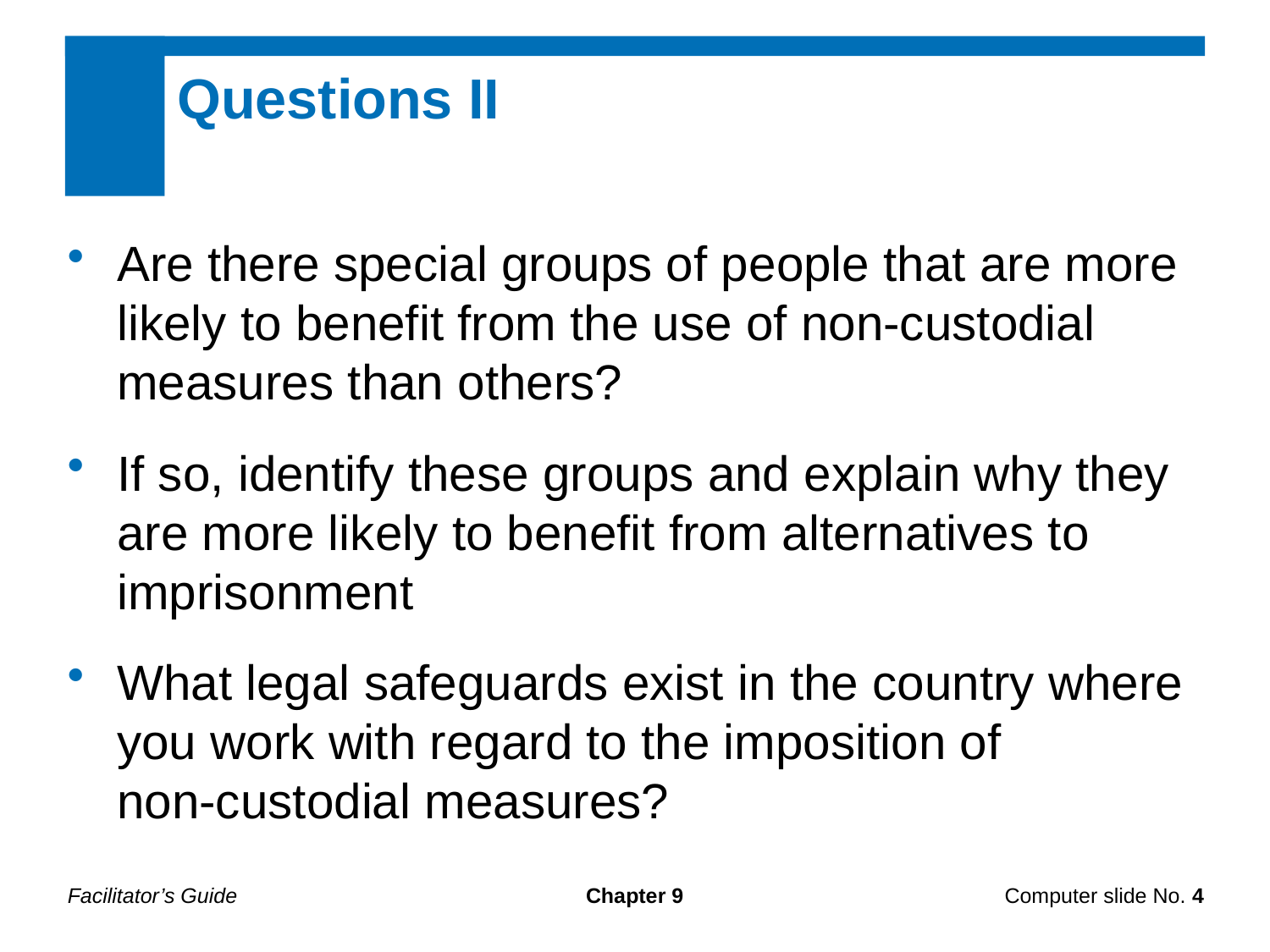

Questions II
Are there special groups of people that are more likely to benefit from the use of non-custodial measures than others?
If so, identify these groups and explain why they are more likely to benefit from alternatives to imprisonment
What legal safeguards exist in the country where you work with regard to the imposition of
non-custodial measures?
Facilitator’s Guide
Chapter 9
Computer slide No. 4